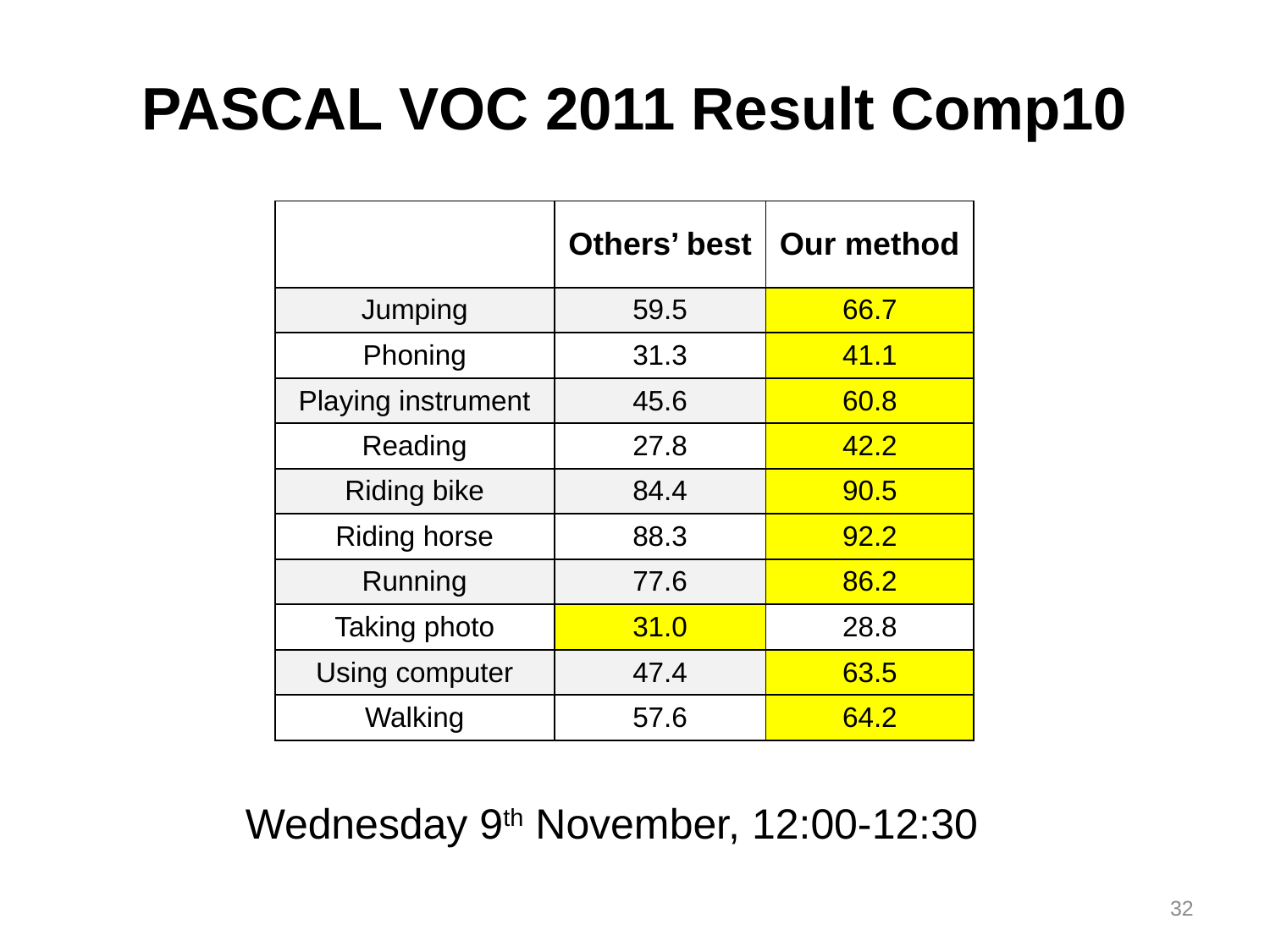

PASCAL VOC 2011 Result Comp10
|  | Others’ best | Our method |
| --- | --- | --- |
| Jumping | 59.5 | 66.7 |
| Phoning | 31.3 | 41.1 |
| Playing instrument | 45.6 | 60.8 |
| Reading | 27.8 | 42.2 |
| Riding bike | 84.4 | 90.5 |
| Riding horse | 88.3 | 92.2 |
| Running | 77.6 | 86.2 |
| Taking photo | 31.0 | 28.8 |
| Using computer | 47.4 | 63.5 |
| Walking | 57.6 | 64.2 |
Wednesday 9th November, 12:00-12:30
32